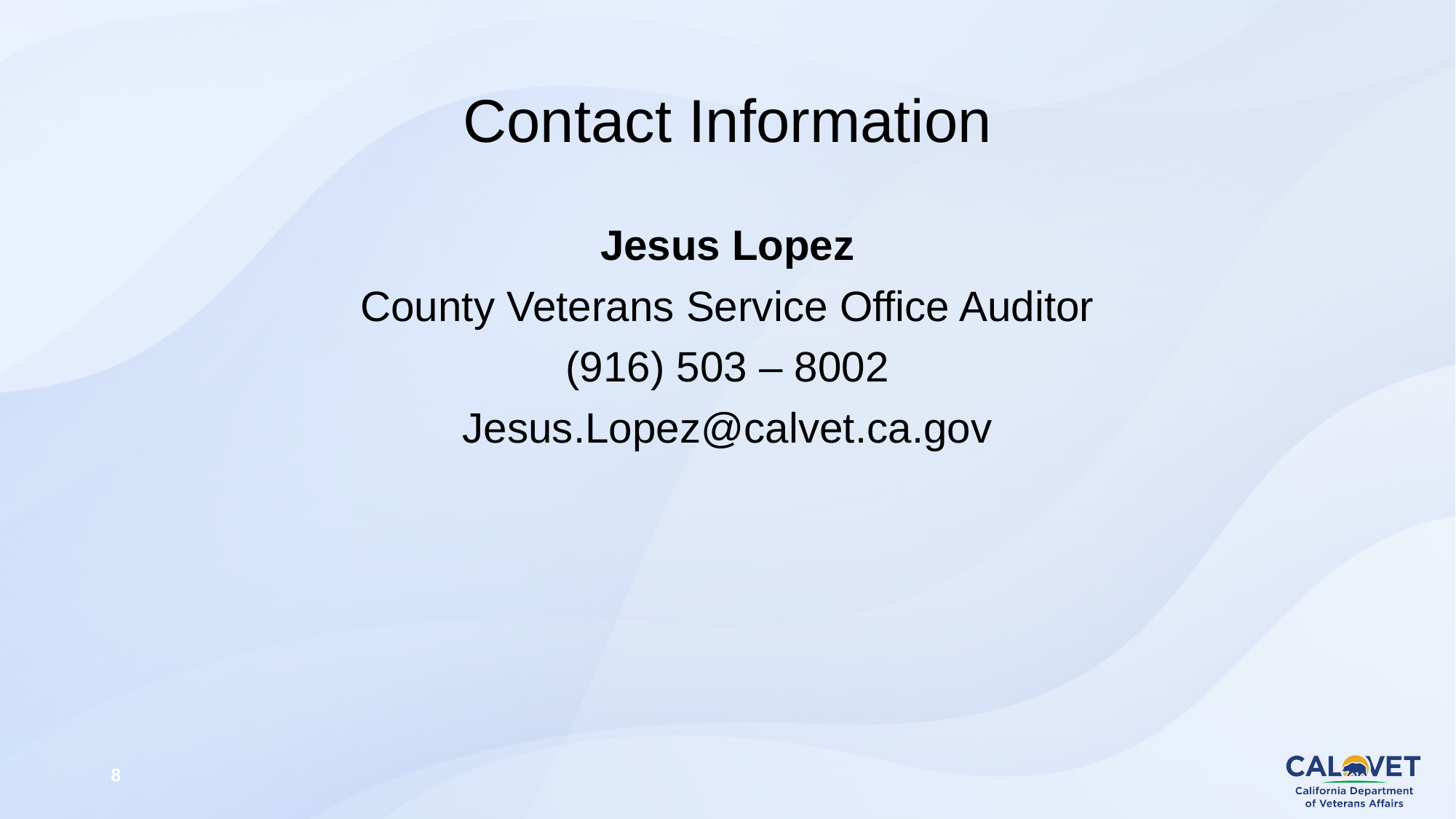

# Contact Information
Jesus Lopez
County Veterans Service Office Auditor
(916) 503 – 8002
Jesus.Lopez@calvet.ca.gov
8